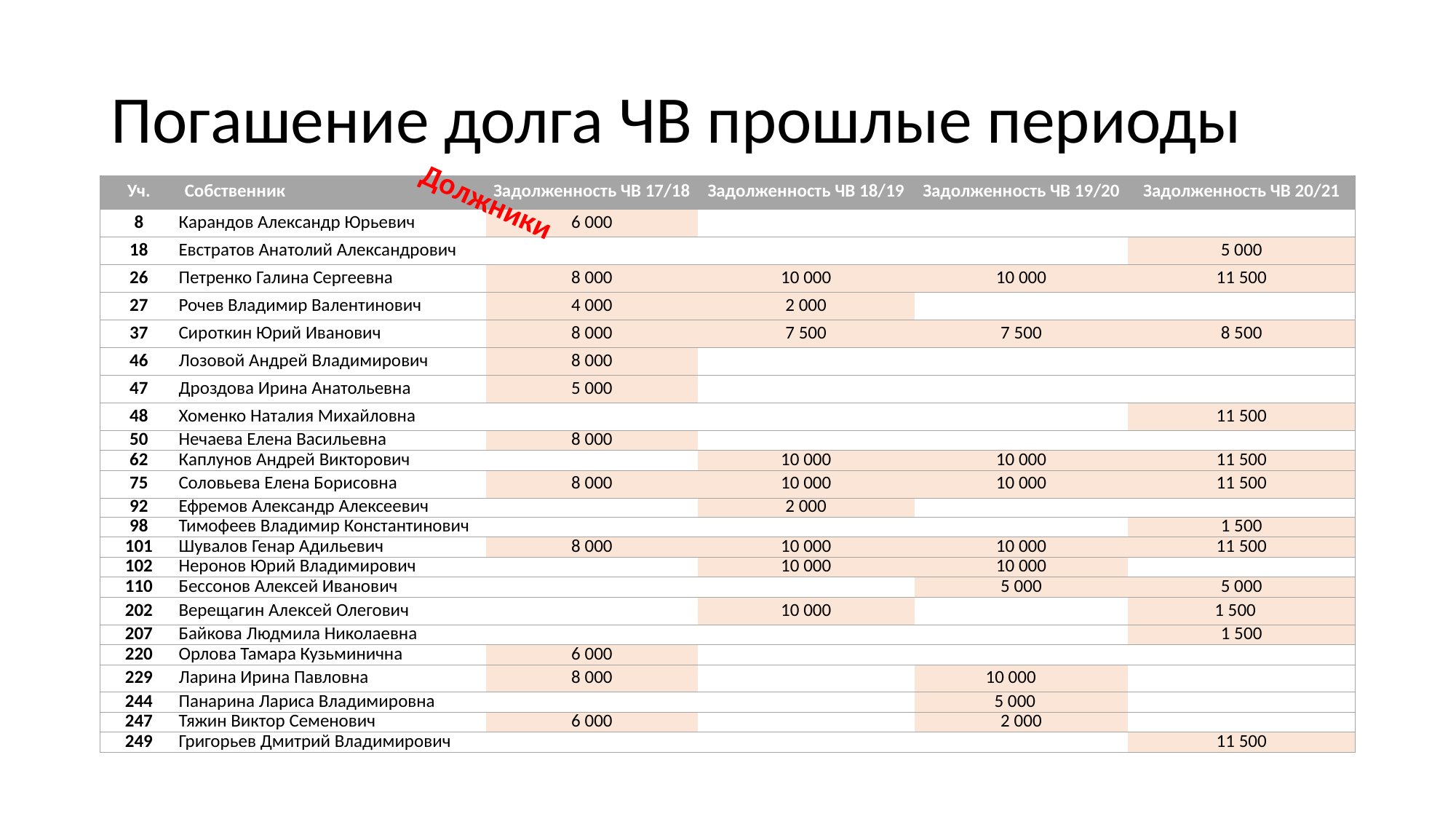

Погашение долга ЧВ прошлые периоды
| Уч. | Собственник | Задолженность ЧВ 17/18 | Задолженность ЧВ 18/19 | Задолженность ЧВ 19/20 | Задолженность ЧВ 20/21 |
| --- | --- | --- | --- | --- | --- |
| 8 | Карандов Александр Юрьевич | 6 000 |  |  |  |
| 18 | Евстратов Анатолий Александрович |  |  |  | 5 000 |
| 26 | Петренко Галина Сергеевна | 8 000 | 10 000 | 10 000 | 11 500 |
| 27 | Рочев Владимир Валентинович | 4 000 | 2 000 |  |  |
| 37 | Сироткин Юрий Иванович | 8 000 | 7 500 | 7 500 | 8 500 |
| 46 | Лозовой Андрей Владимирович | 8 000 |  |  |  |
| 47 | Дроздова Ирина Анатольевна | 5 000 |  |  |  |
| 48 | Хоменко Наталия Михайловна |  |  |  | 11 500 |
| 50 | Нечаева Елена Васильевна | 8 000 |  |  |  |
| 62 | Каплунов Андрей Викторович |  | 10 000 | 10 000 | 11 500 |
| 75 | Соловьева Елена Борисовна | 8 000 | 10 000 | 10 000 | 11 500 |
| 92 | Ефремов Александр Алексеевич |  | 2 000 |  |  |
| 98 | Тимофеев Владимир Константинович |  |  |  | 1 500 |
| 101 | Шувалов Генар Адильевич | 8 000 | 10 000 | 10 000 | 11 500 |
| 102 | Неронов Юрий Владимирович |  | 10 000 | 10 000 |  |
| 110 | Бессонов Алексей Иванович |  |  | 5 000 | 5 000 |
| 202 | Верещагин Алексей Олегович |  | 10 000 |  | 1 500 |
| 207 | Байкова Людмила Николаевна |  |  |  | 1 500 |
| 220 | Орлова Тамара Кузьминична | 6 000 |  |  |  |
| 229 | Ларина Ирина Павловна | 8 000 |  | 10 000 |  |
| 244 | Панарина Лариса Владимировна |  |  | 5 000 |  |
| 247 | Тяжин Виктор Семенович | 6 000 |  | 2 000 |  |
| 249 | Григорьев Дмитрий Владимирович |  |  |  | 11 500 |
Должники